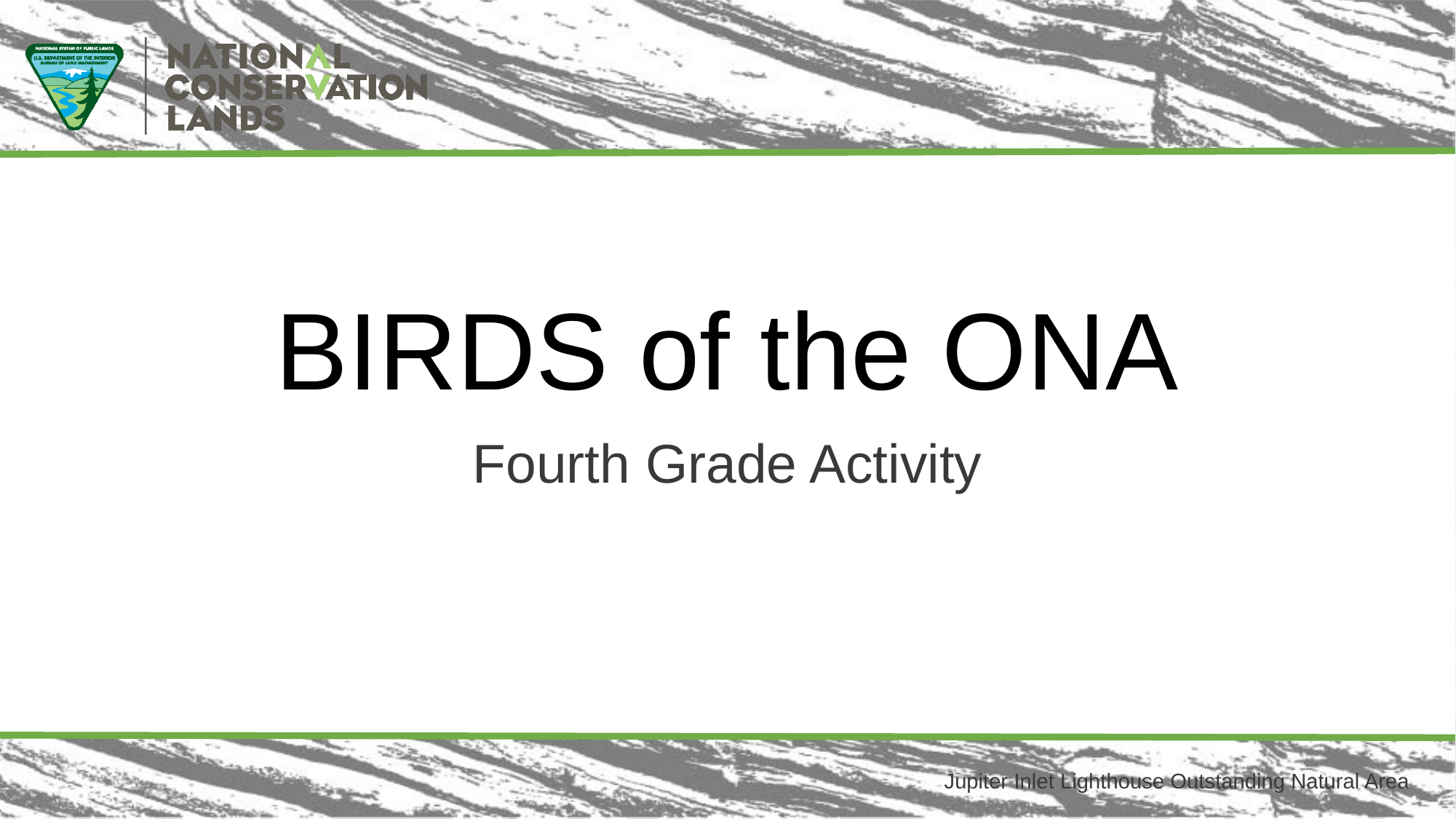

# BIRDS of the ONA
Fourth Grade Activity